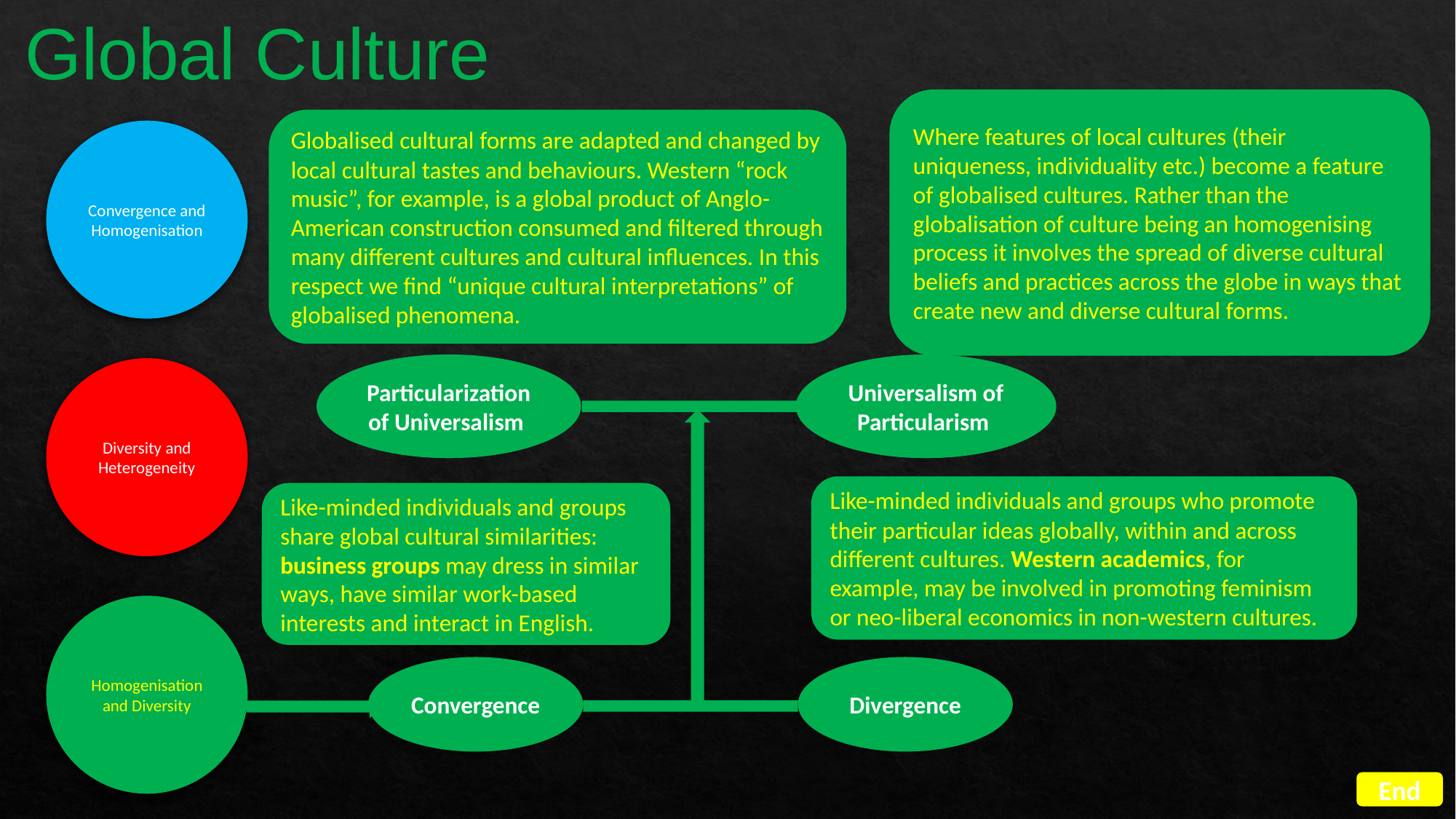

Global Culture
Where features of local cultures (their uniqueness, individuality etc.) become a feature of globalised cultures. Rather than the globalisation of culture being an homogenising process it involves the spread of diverse cultural beliefs and practices across the globe in ways that create new and diverse cultural forms.
Globalised cultural forms are adapted and changed by local cultural tastes and behaviours. Western “rock music”, for example, is a global product of Anglo-American construction consumed and filtered through many different cultures and cultural influences. In this respect we find “unique cultural interpretations” of globalised phenomena.
Convergence and Homogenisation
Particularization of Universalism
Universalism of Particularism
Diversity and Heterogeneity

Like-minded individuals and groups who promote their particular ideas globally, within and across different cultures. Western academics, for example, may be involved in promoting feminism or neo-liberal economics in non-western cultures.
Like-minded individuals and groups share global cultural similarities: business groups may dress in similar ways, have similar work-based interests and interact in English.

Homogenisation and Diversity
Convergence
Divergence

End